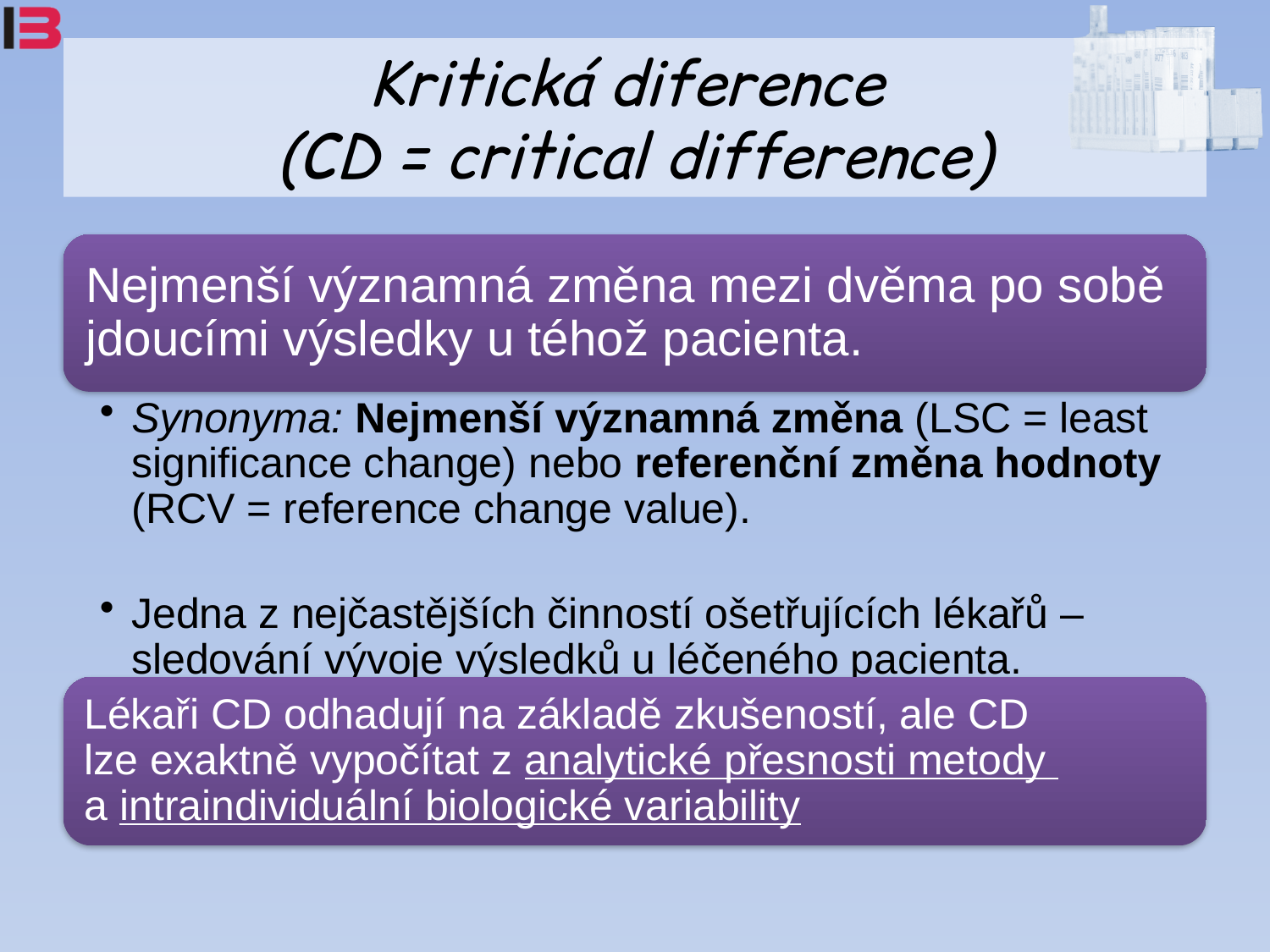

# Kritická diference (CD = critical difference)
Nejmenší významná změna mezi dvěma po sobě jdoucími výsledky u téhož pacienta.
Synonyma: Nejmenší významná změna (LSC = least significance change) nebo referenční změna hodnoty (RCV = reference change value).
Jedna z nejčastějších činností ošetřujících lékařů – sledování vývoje výsledků u léčeného pacienta.
Lékaři CD odhadují na základě zkušeností, ale CD
lze exaktně vypočítat z analytické přesnosti metody
a intraindividuální biologické variability